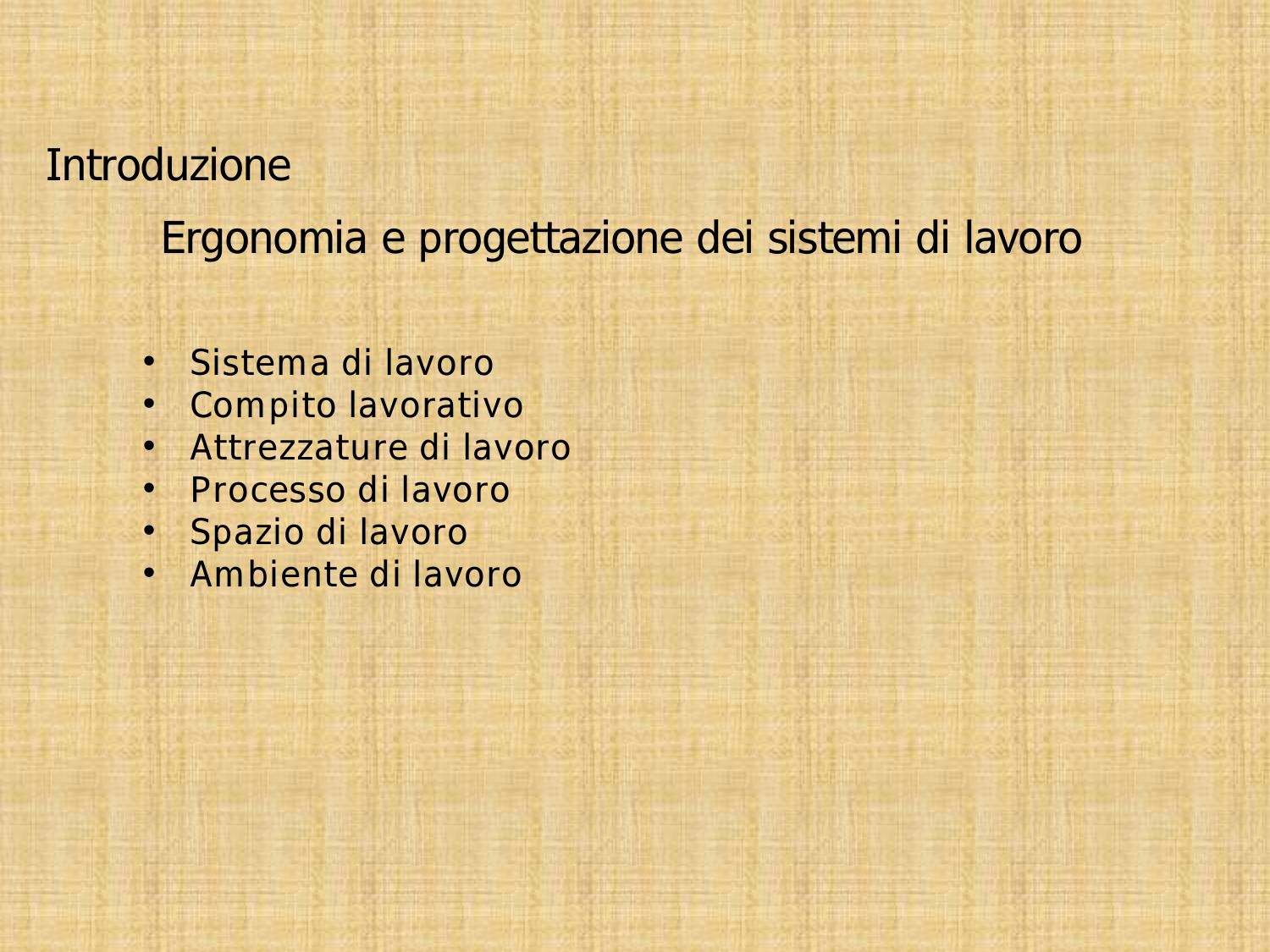

Introduzione
Ergonomia e progettazione dei sistemi di lavoro

Sistema di lavoro
Compito lavorativo
Attrezzature di lavoro
Processo di lavoro
Spazio di lavoro
Ambiente di lavoro